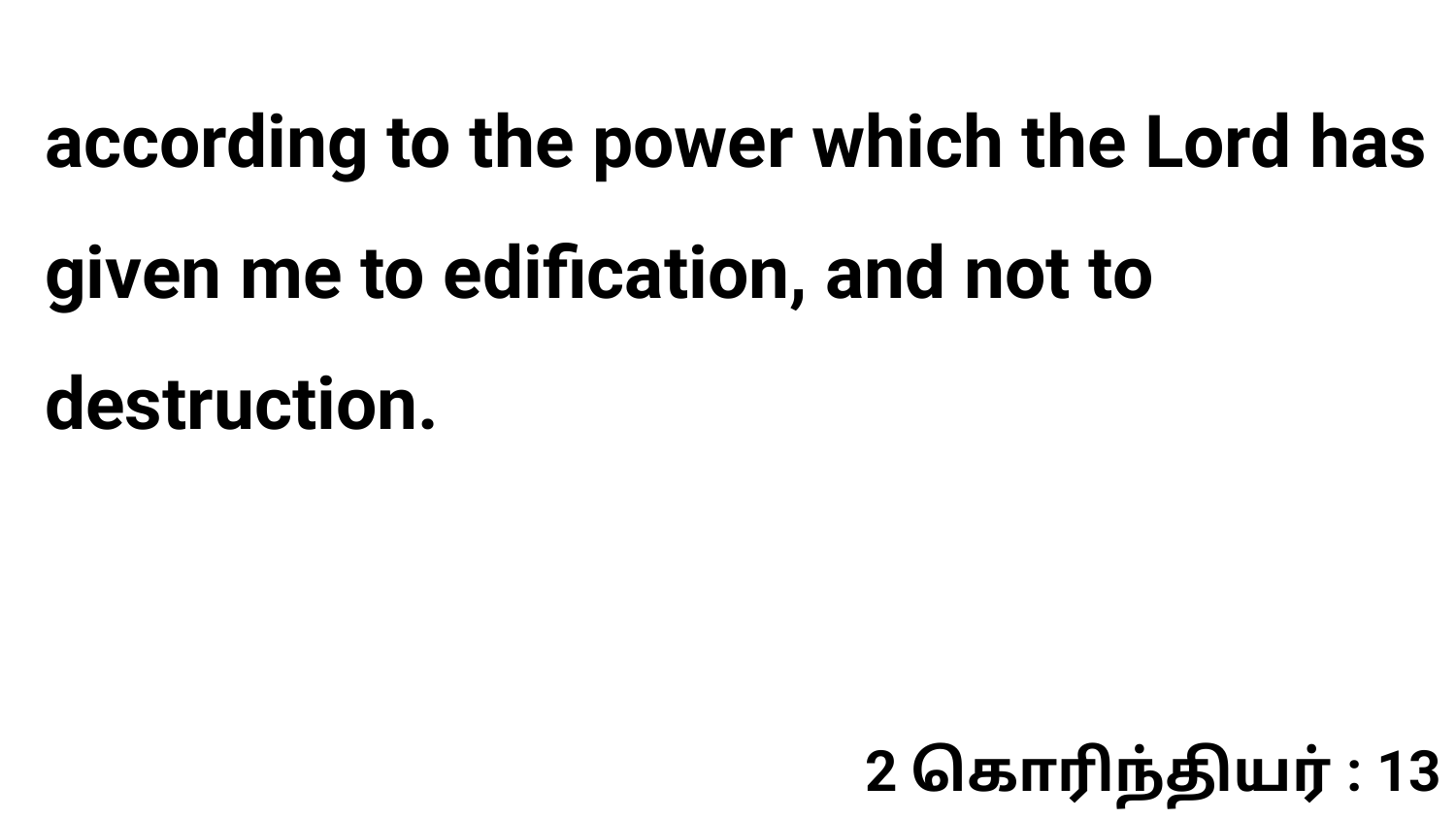

according to the power which the Lord has given me to edification, and not to destruction.
2 கொரிந்தியர் : 13